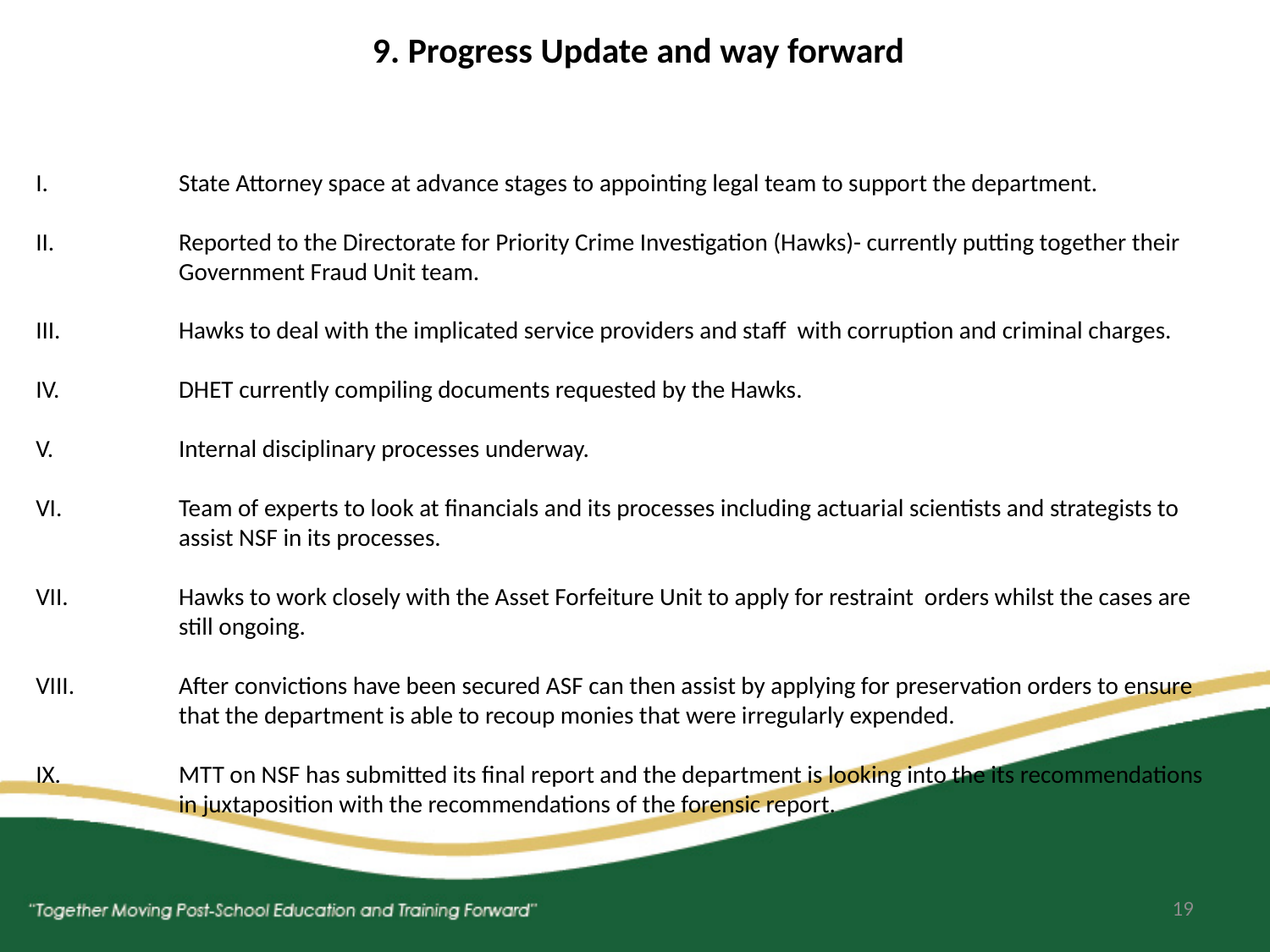

9. Progress Update and way forward

State Attorney space at advance stages to appointing legal team to support the department.

Reported to the Directorate for Priority Crime Investigation (Hawks)- currently putting together their Government Fraud Unit team.

Hawks to deal with the implicated service providers and staff  with corruption and criminal charges.

DHET currently compiling documents requested by the Hawks.

Internal disciplinary processes underway.

Team of experts to look at financials and its processes including actuarial scientists and strategists to assist NSF in its processes.

Hawks to work closely with the Asset Forfeiture Unit to apply for restraint  orders whilst the cases are still ongoing.

After convictions have been secured ASF can then assist by applying for preservation orders to ensure that the department is able to recoup monies that were irregularly expended.

MTT on NSF has submitted its final report and the department is looking into the its recommendations in juxtaposition with the recommendations of the forensic report.

#
19